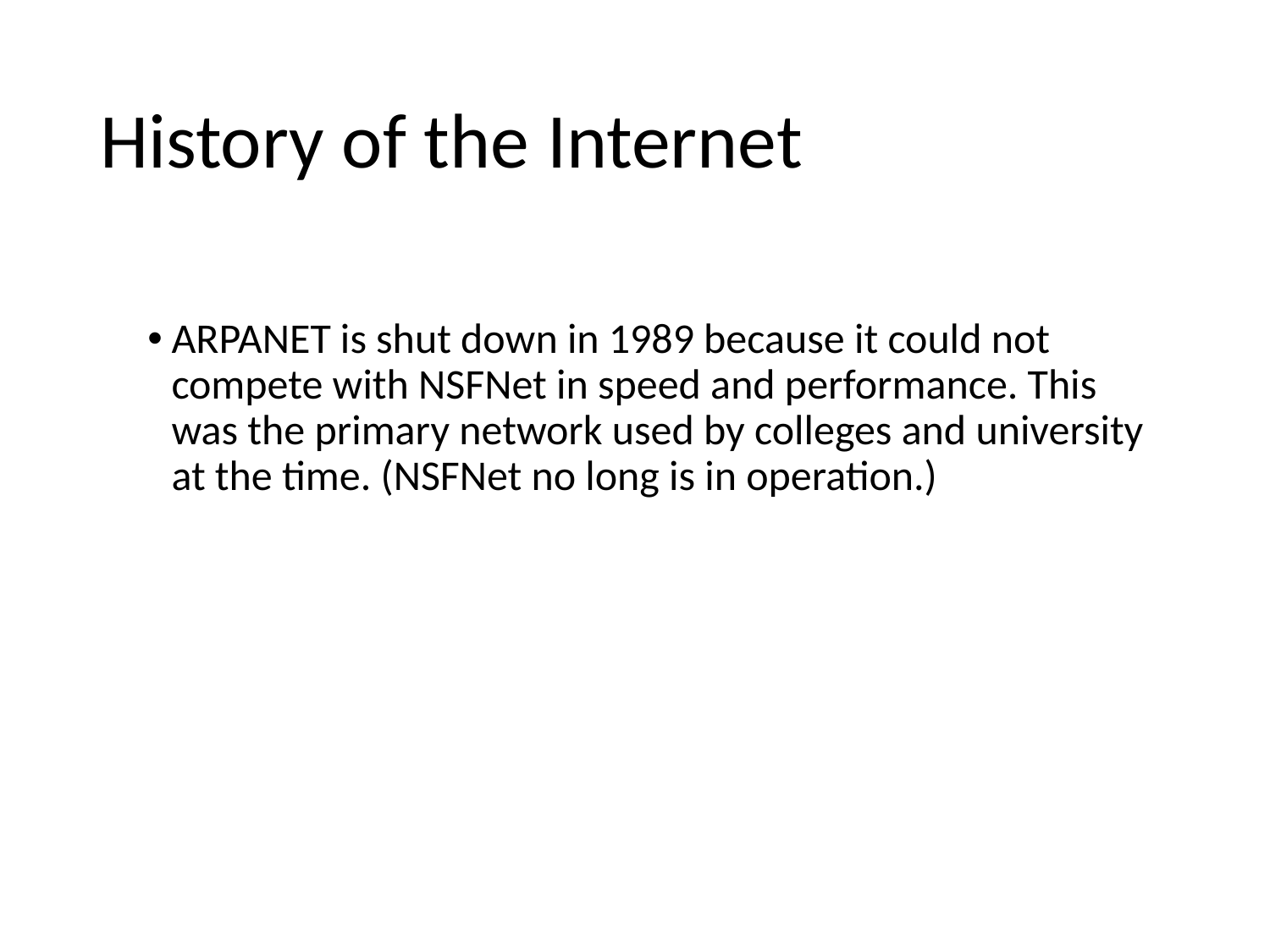

# History of the Internet

ARPANET is shut down in 1989 because it could not compete with NSFNet in speed and performance. This was the primary network used by colleges and university at the time. (NSFNet no long is in operation.)